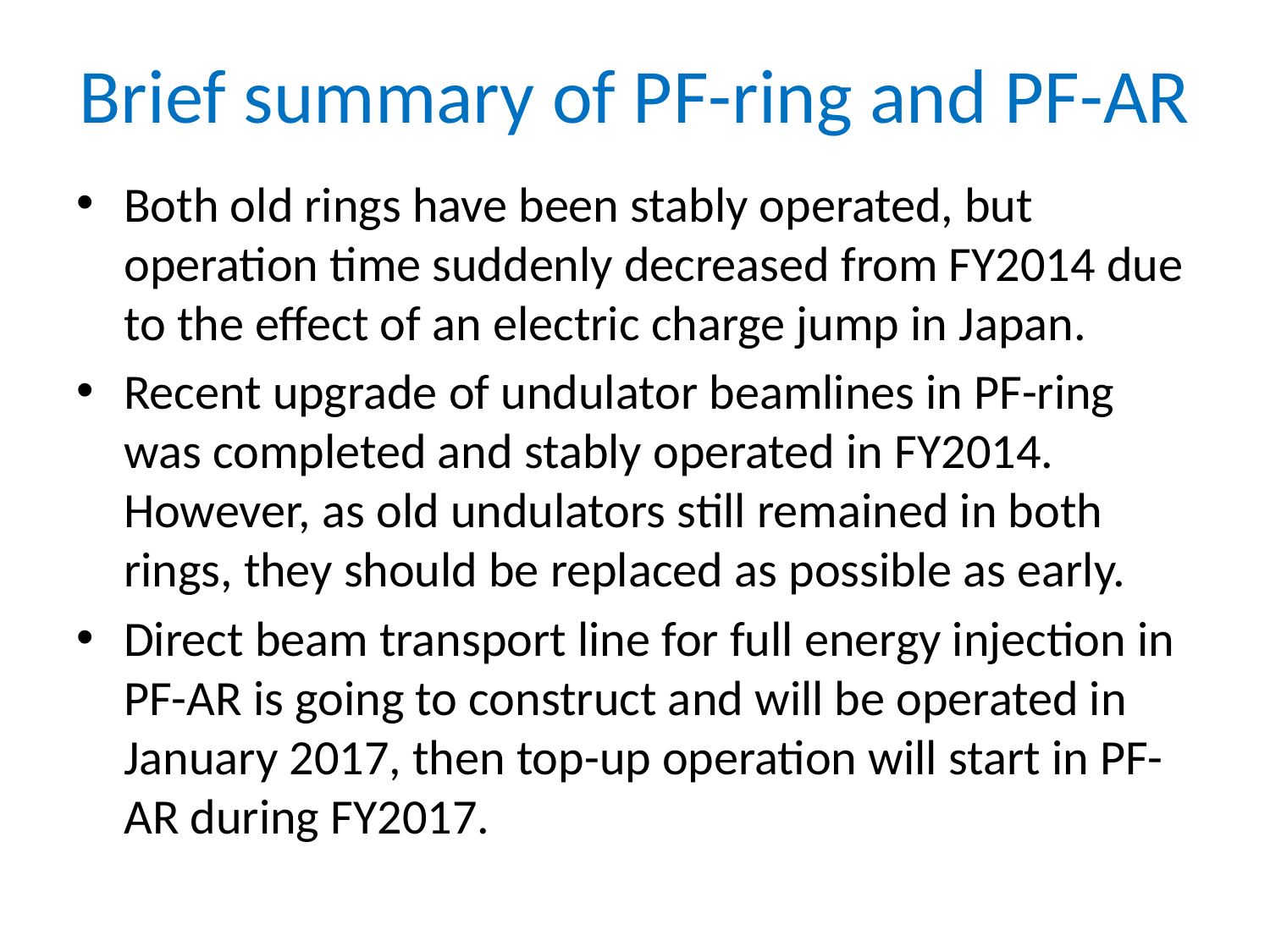

# Brief summary of PF-ring and PF-AR
Both old rings have been stably operated, but operation time suddenly decreased from FY2014 due to the effect of an electric charge jump in Japan.
Recent upgrade of undulator beamlines in PF-ring was completed and stably operated in FY2014. However, as old undulators still remained in both rings, they should be replaced as possible as early.
Direct beam transport line for full energy injection in PF-AR is going to construct and will be operated in January 2017, then top-up operation will start in PF-AR during FY2017.